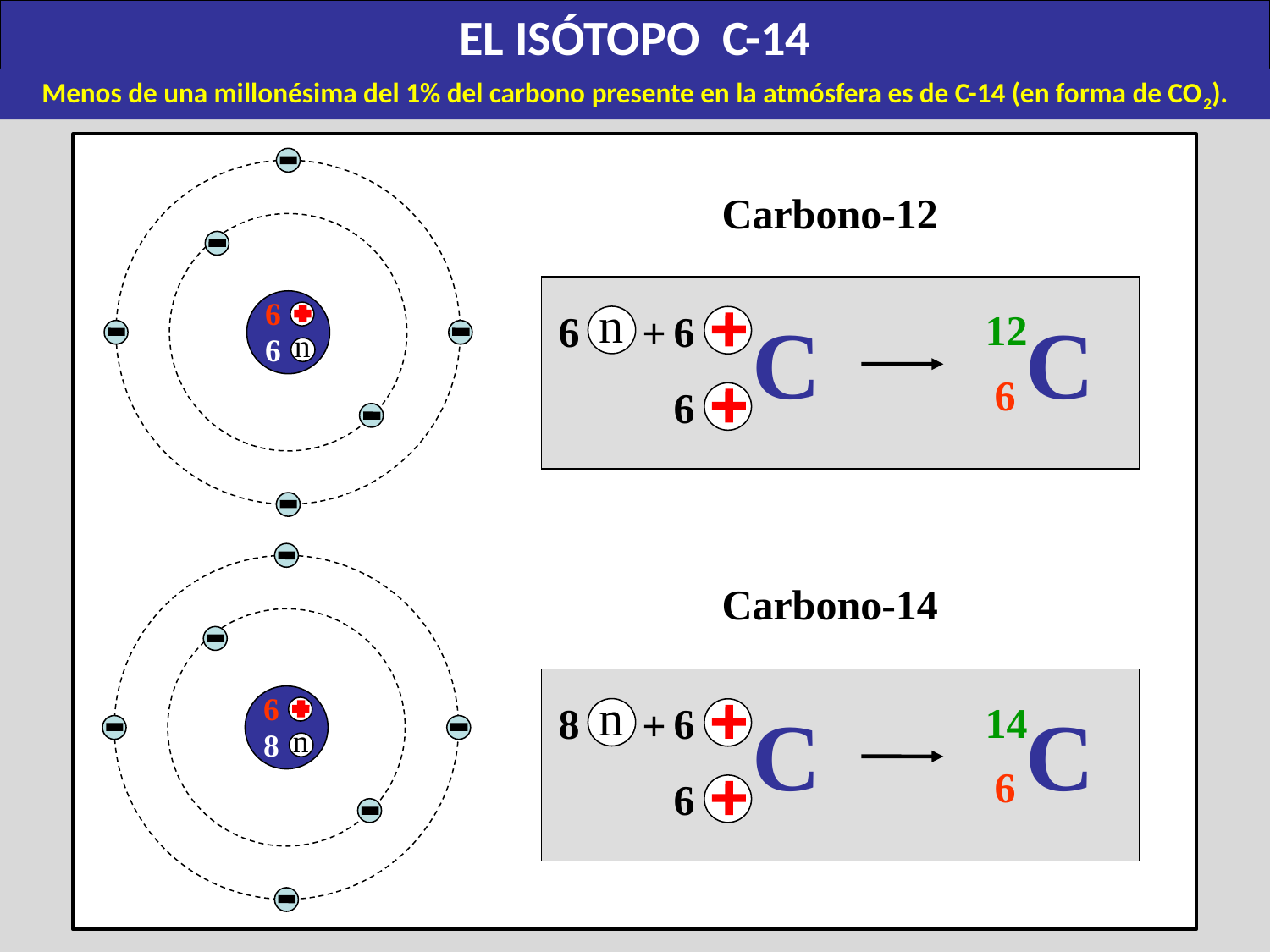

EL ISÓTOPO  C-14
Menos de una millonésima del 1% del carbono presente en la atmósfera es de C-14 (en forma de CO2).

6

n

6
Carbono-12

C
n
6

C
6

12
6

+
6

6

n

8
Carbono-14

C
n
8

C
6

14
6

+
6